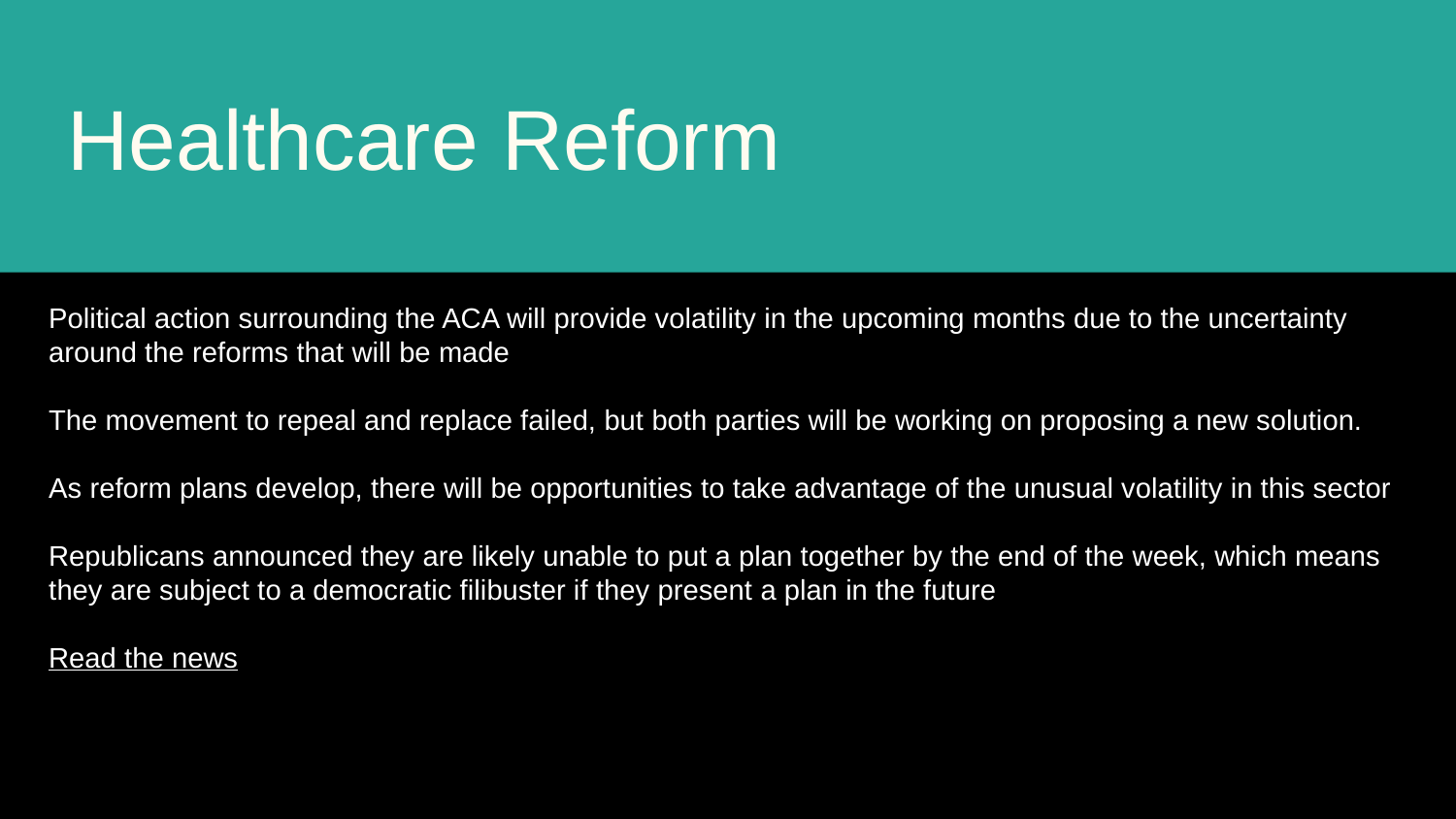

Healthcare Reform
Political action surrounding the ACA will provide volatility in the upcoming months due to the uncertainty around the reforms that will be made

The movement to repeal and replace failed, but both parties will be working on proposing a new solution.

As reform plans develop, there will be opportunities to take advantage of the unusual volatility in this sector

Republicans announced they are likely unable to put a plan together by the end of the week, which means they are subject to a democratic filibuster if they present a plan in the future

Read the news